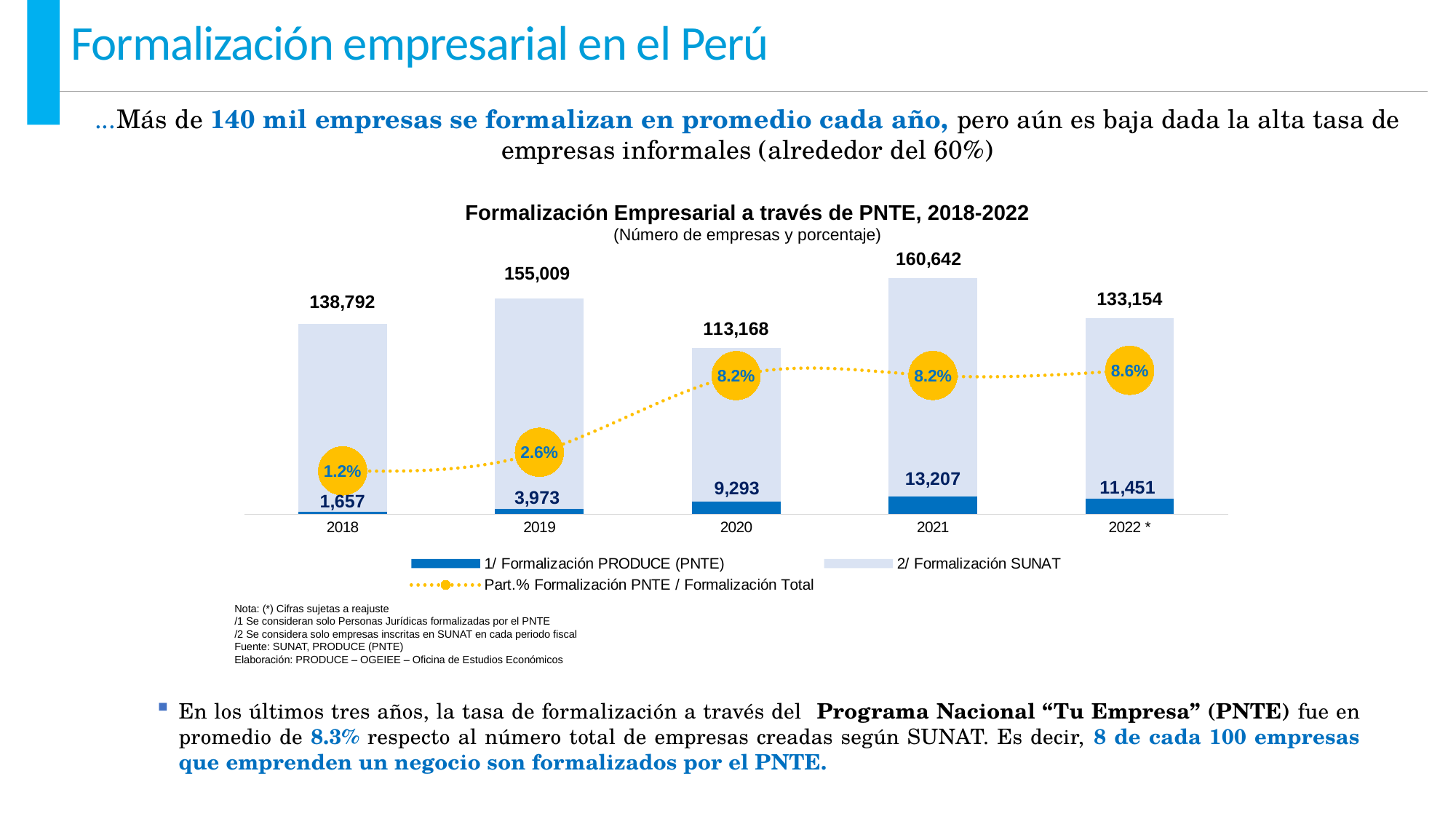

Formalización empresarial en el Perú
...Más de 140 mil empresas se formalizan en promedio cada año, pero aún es baja dada la alta tasa de empresas informales (alrededor del 60%)
Formalización Empresarial a través de PNTE, 2018-2022
(Número de empresas y porcentaje)

### Chart

| Category | 1/ Formalización PRODUCE (PNTE) | 2/ Formalización SUNAT | Part.% Formalización PNTE / Formalización Total |
|---|---|---|---|
| 2018 | 1657.0 | 138792.0 | 0.011938728456971583 |
| 2019 | 3973.0 | 155009.0 | 0.025630769826268152 |
| 2020 | 9293.0 | 113168.0 | 0.08211685282058533 |
| 2021 | 13207.0 | 160642.0 | 0.08221386685922735 |
| 2022 * | 11451.0 | 133154.0 | 0.08599816753533503 |
Nota: (*) Cifras sujetas a reajuste
/1 Se consideran solo Personas Jurídicas formalizadas por el PNTE
/2 Se considera solo empresas inscritas en SUNAT en cada periodo fiscal
Fuente: SUNAT, PRODUCE (PNTE)
Elaboración: PRODUCE – OGEIEE – Oficina de Estudios Económicos
En los últimos tres años, la tasa de formalización a través del  Programa Nacional “Tu Empresa” (PNTE) fue en promedio de 8.3% respecto al número total de empresas creadas según SUNAT. Es decir, 8 de cada 100 empresas que emprenden un negocio son formalizados por el PNTE.